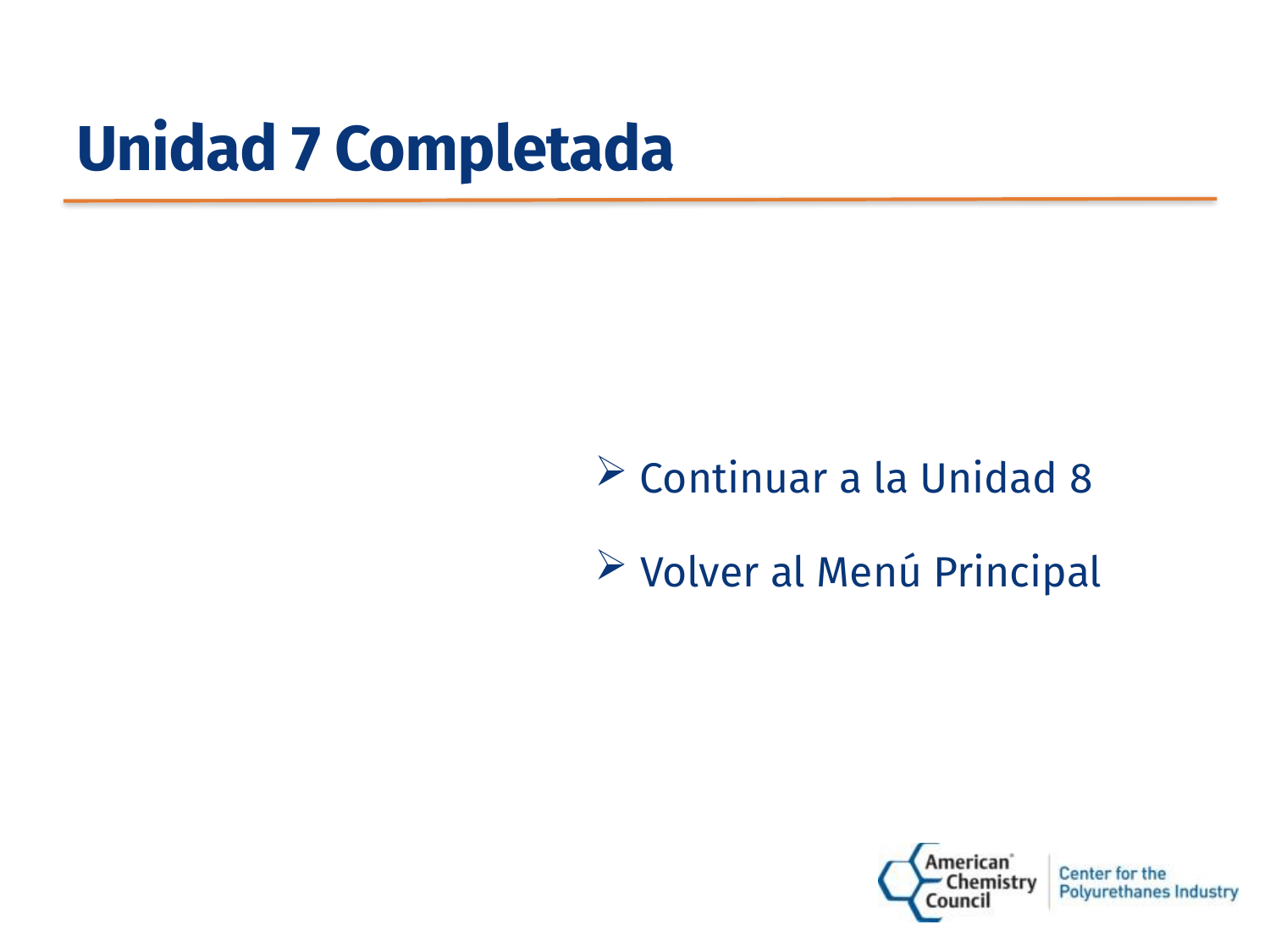

# Unidad 7 Completada
 Continuar a la Unidad 8
 Volver al Menú Principal